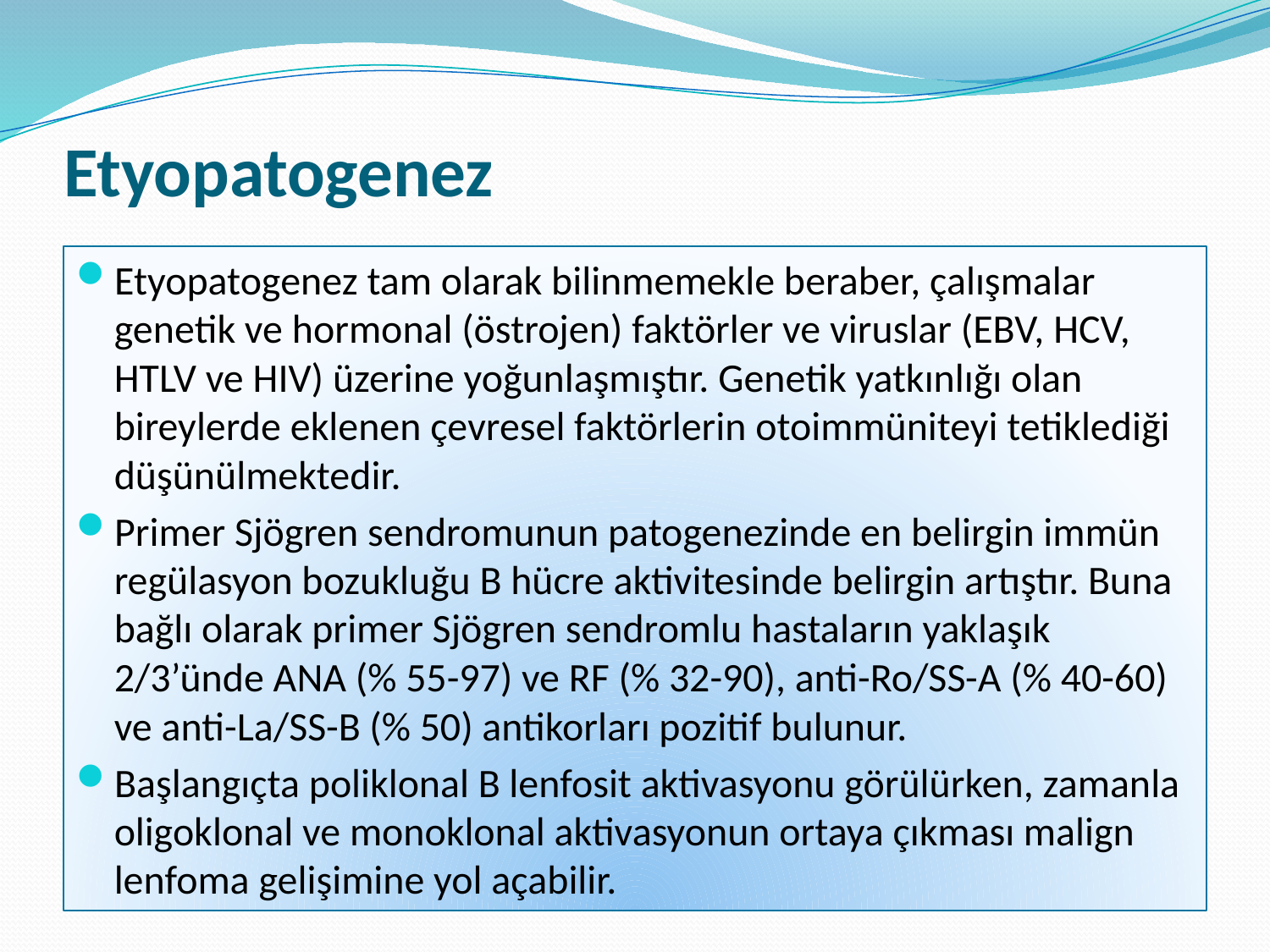

# Etyopatogenez
Etyopatogenez tam olarak bilinmemekle beraber, çalışmalar genetik ve hormonal (östrojen) faktörler ve viruslar (EBV, HCV, HTLV ve HIV) üzerine yoğunlaşmıştır. Genetik yatkınlığı olan bireylerde eklenen çevresel faktörlerin otoimmüniteyi tetiklediği düşünülmektedir.
Primer Sjögren sendromunun patogenezinde en belirgin immün regülasyon bozukluğu B hücre aktivitesinde belirgin artıştır. Buna bağlı olarak primer Sjögren sendromlu hastaların yaklaşık 2/3’ünde ANA (% 55-97) ve RF (% 32-90), anti-Ro/SS-A (% 40-60) ve anti-La/SS-B (% 50) antikorları pozitif bulunur.
Başlangıçta poliklonal B lenfosit aktivasyonu görülürken, zamanla oligoklonal ve monoklonal aktivasyonun ortaya çıkması malign lenfoma gelişimine yol açabilir.